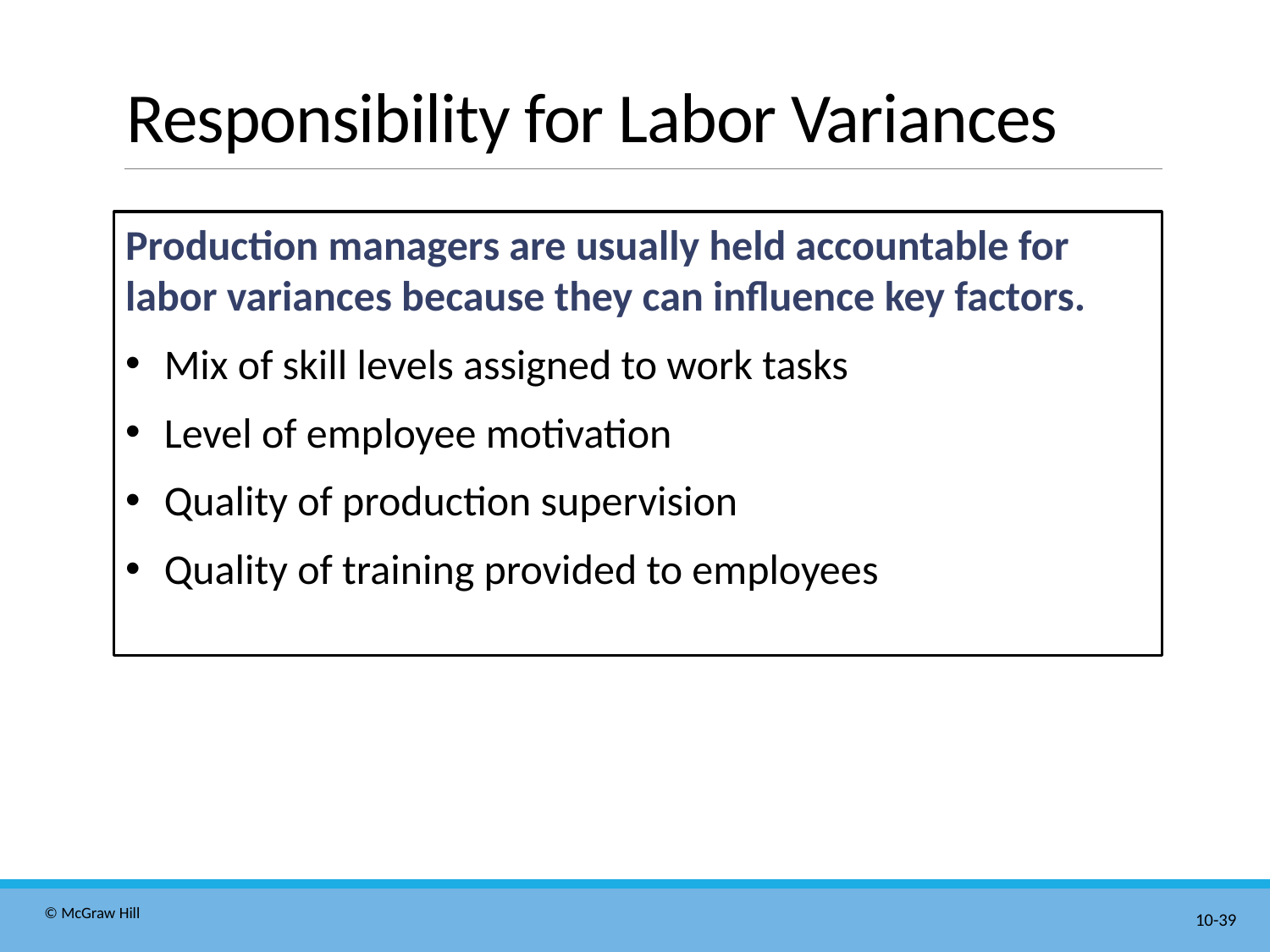

# Responsibility for Labor Variances
Production managers are usually held accountable for labor variances because they can influence key factors.
Mix of skill levels assigned to work tasks
Level of employee motivation
Quality of production supervision
Quality of training provided to employees